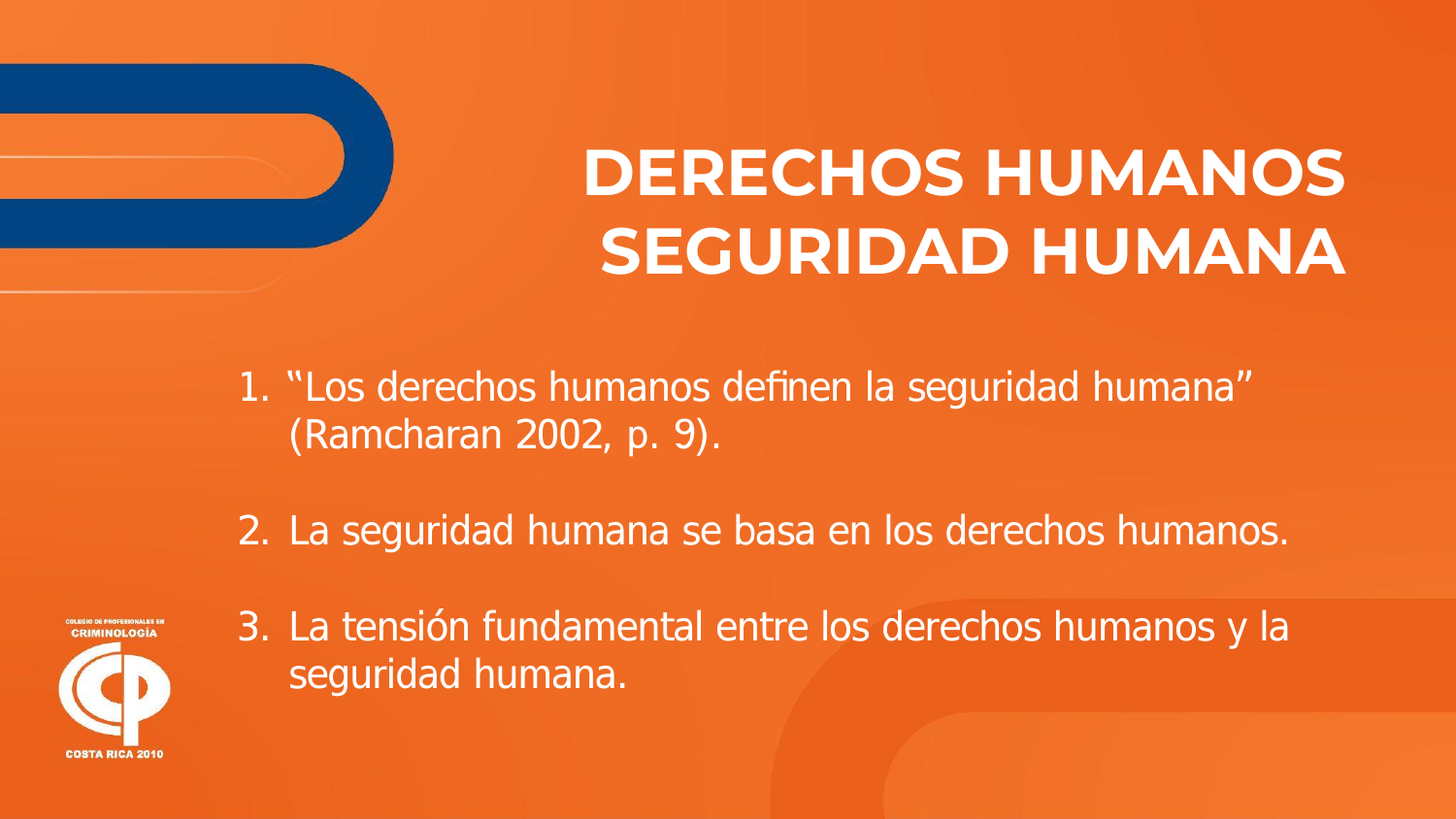

# DERECHOS HUMANOS SEGURIDAD HUMANA
“Los derechos humanos definen la seguridad humana” (Ramcharan 2002, p. 9).

La seguridad humana se basa en los derechos humanos.

La tensión fundamental entre los derechos humanos y la seguridad humana.